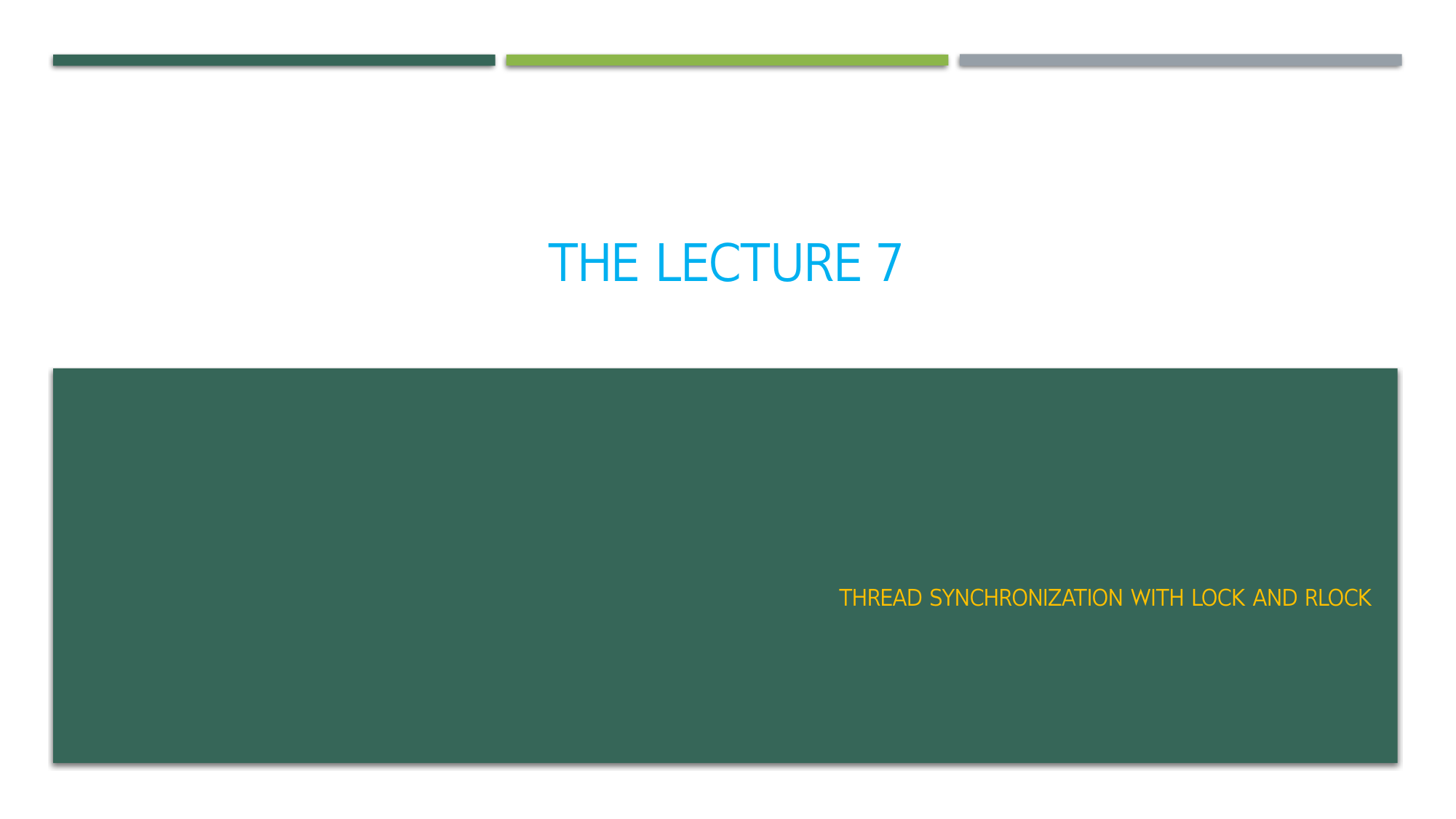

# The lecture 7
Thread synchronization with Lock and RLock